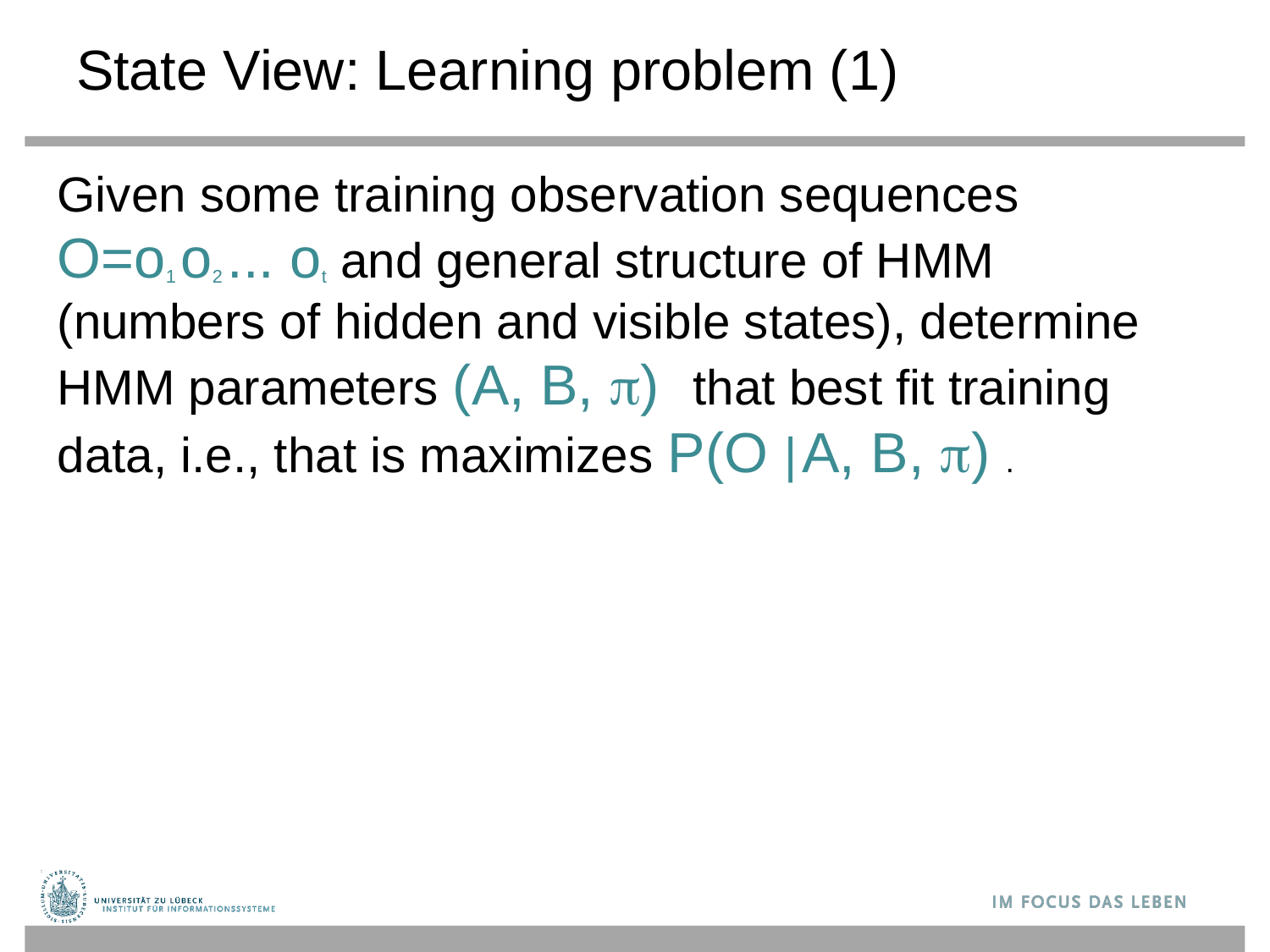

State View: Learning problem (1)
Given some training observation sequences
O=o1 o2 ... ot  and general structure of HMM (numbers of hidden and visible states), determine HMM parameters (A, B, π)   that best fit training data, i.e., that is maximizes P(O | A, B, π) .